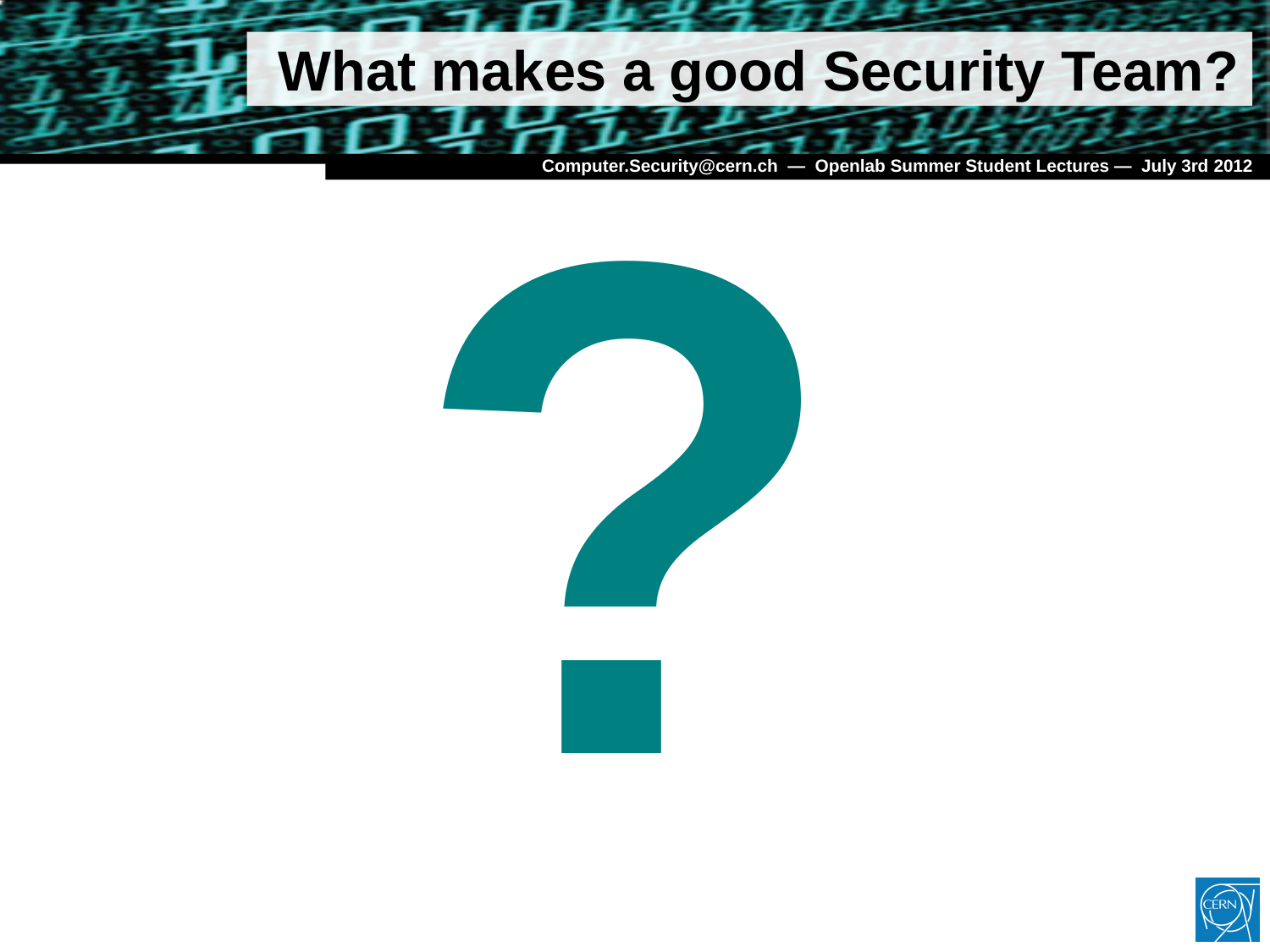

# What makes a good Security Team?
?